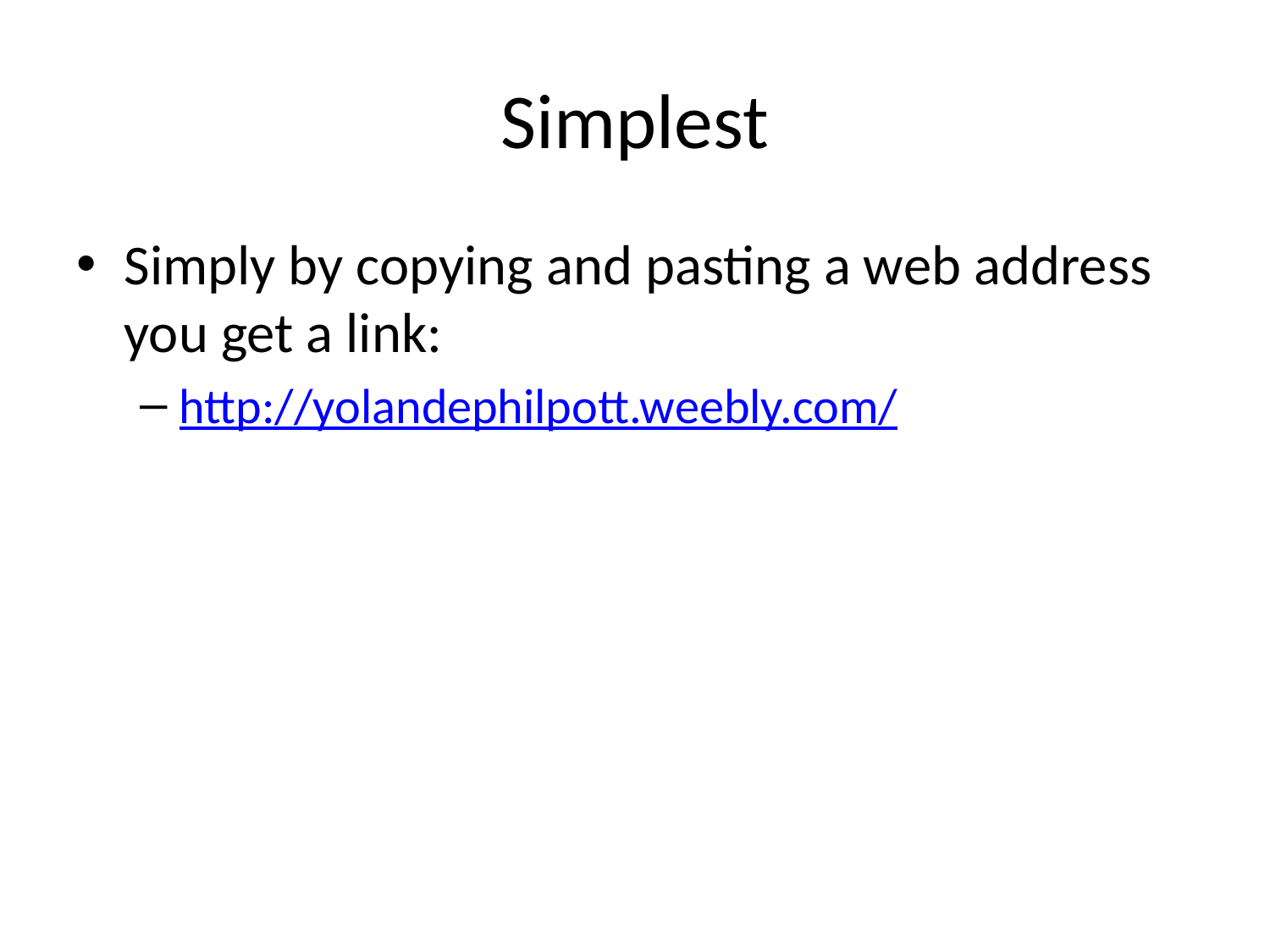

# Simplest
Simply by copying and pasting a web address you get a link:
http://yolandephilpott.weebly.com/